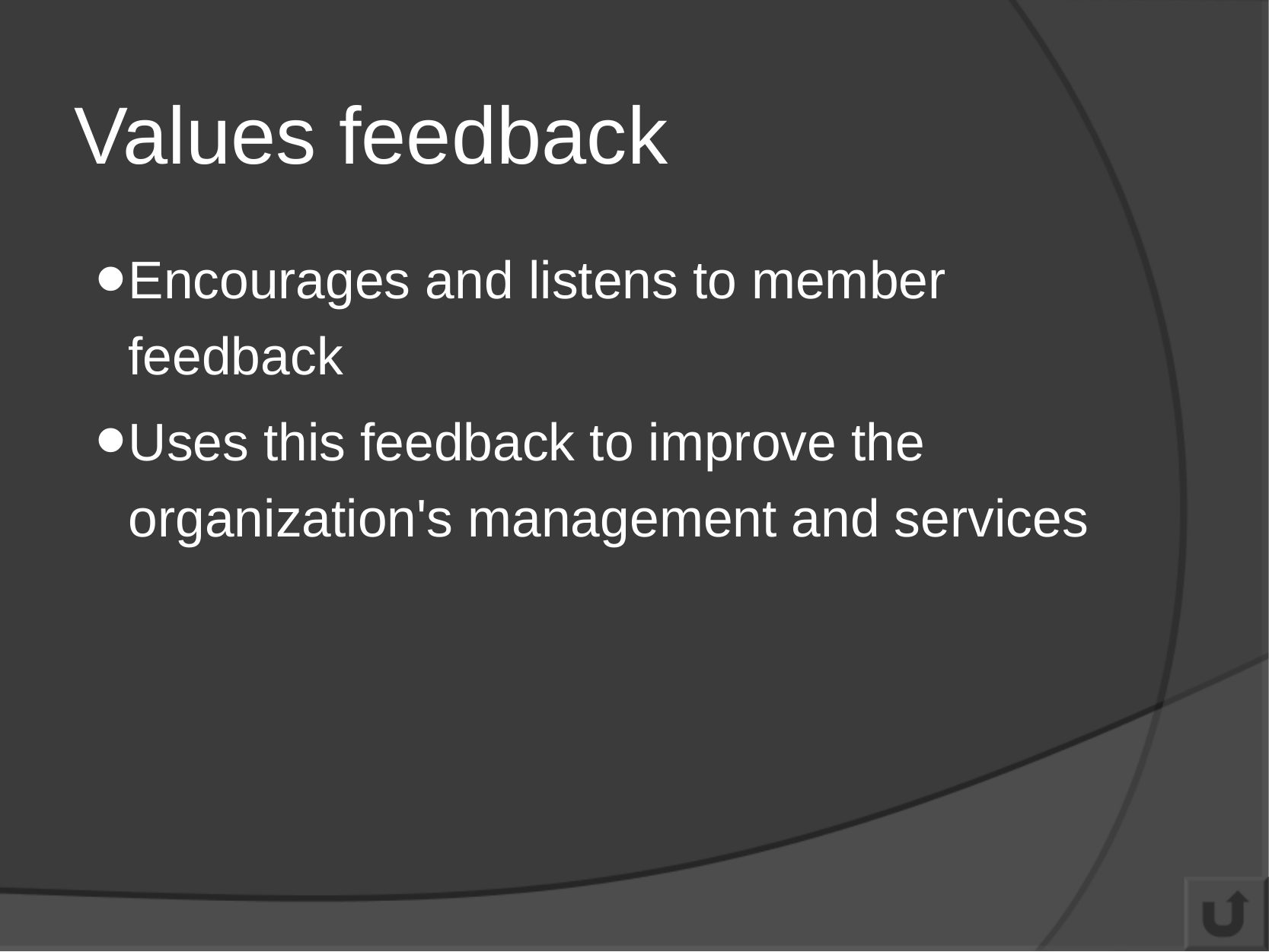

# Values feedback
Encourages and listens to member feedback
Uses this feedback to improve the organization's management and services